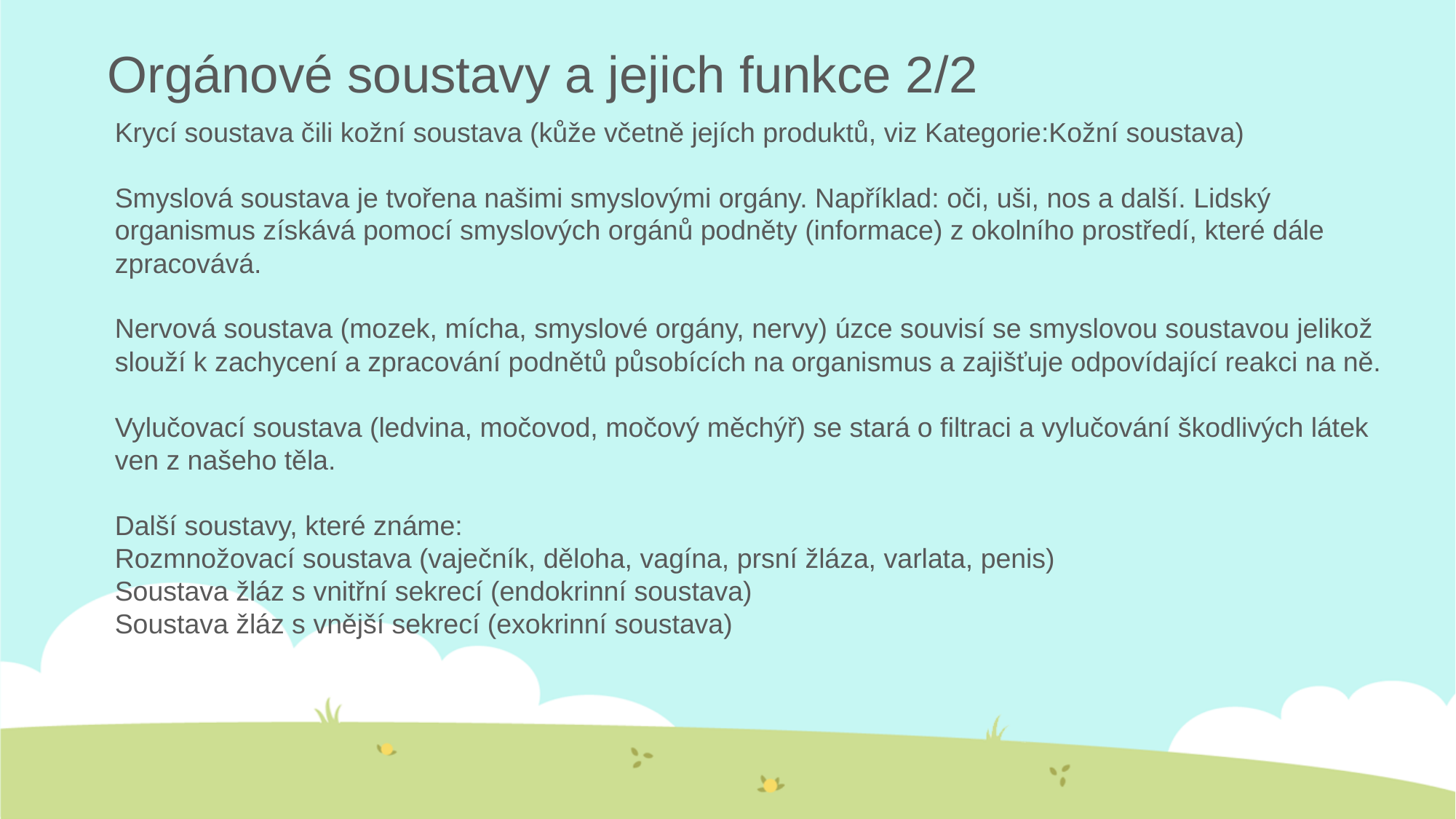

Orgánové soustavy a jejich funkce 2/2
Krycí soustava čili kožní soustava (kůže včetně jejích produktů, viz Kategorie:Kožní soustava)

Smyslová soustava je tvořena našimi smyslovými orgány. Například: oči, uši, nos a další. Lidský organismus získává pomocí smyslových orgánů podněty (informace) z okolního prostředí, které dále zpracovává.

Nervová soustava (mozek, mícha, smyslové orgány, nervy) úzce souvisí se smyslovou soustavou jelikož slouží k zachycení a zpracování podnětů působících na organismus a zajišťuje odpovídající reakci na ně.

Vylučovací soustava (ledvina, močovod, močový měchýř) se stará o filtraci a vylučování škodlivých látek ven z našeho těla.

Další soustavy, které známe:
Rozmnožovací soustava (vaječník, děloha, vagína, prsní žláza, varlata, penis)
Soustava žláz s vnitřní sekrecí (endokrinní soustava)
Soustava žláz s vnější sekrecí (exokrinní soustava)